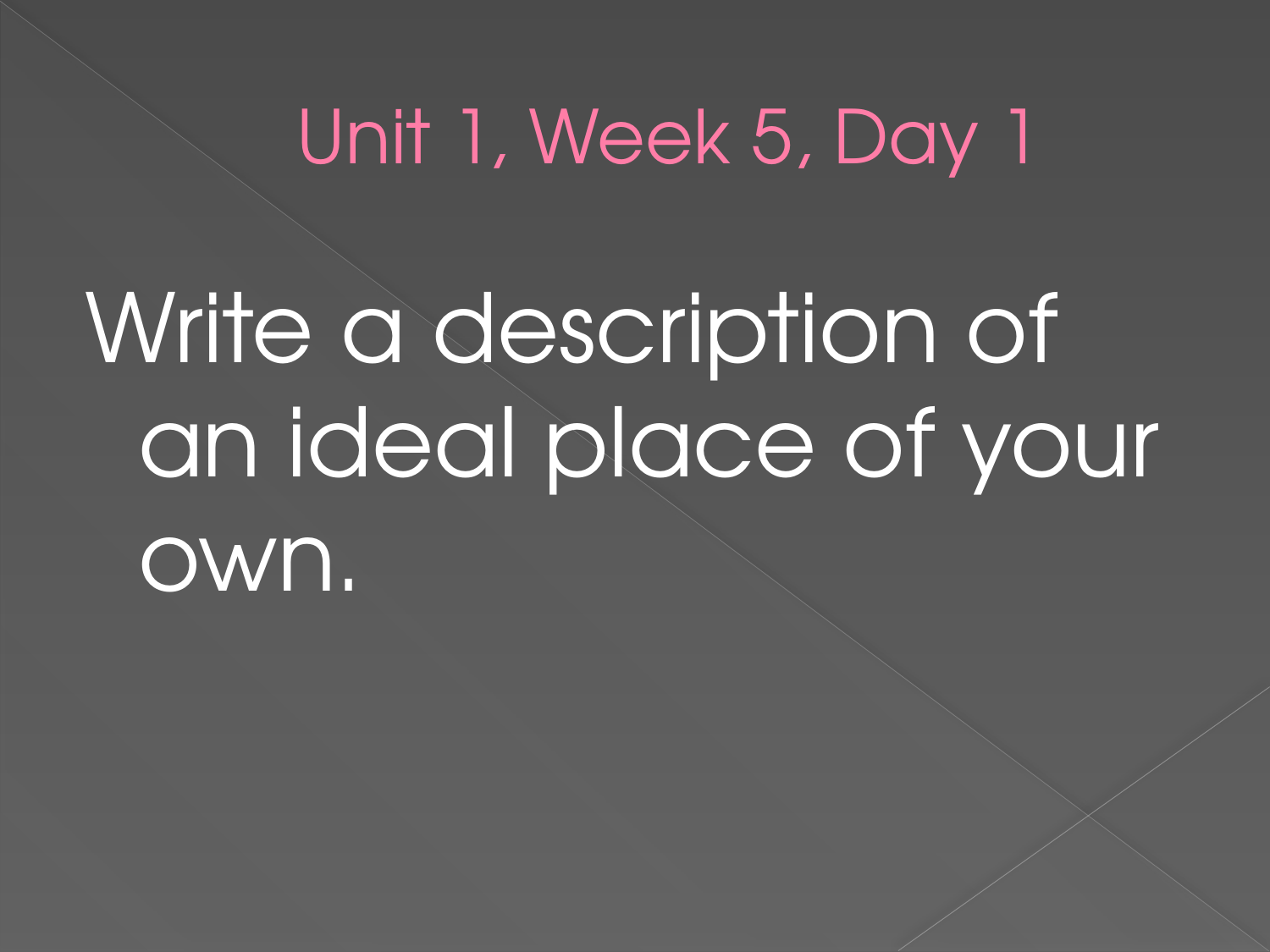

# Unit 1, Week 5, Day 1
Write a description of an ideal place of your own.